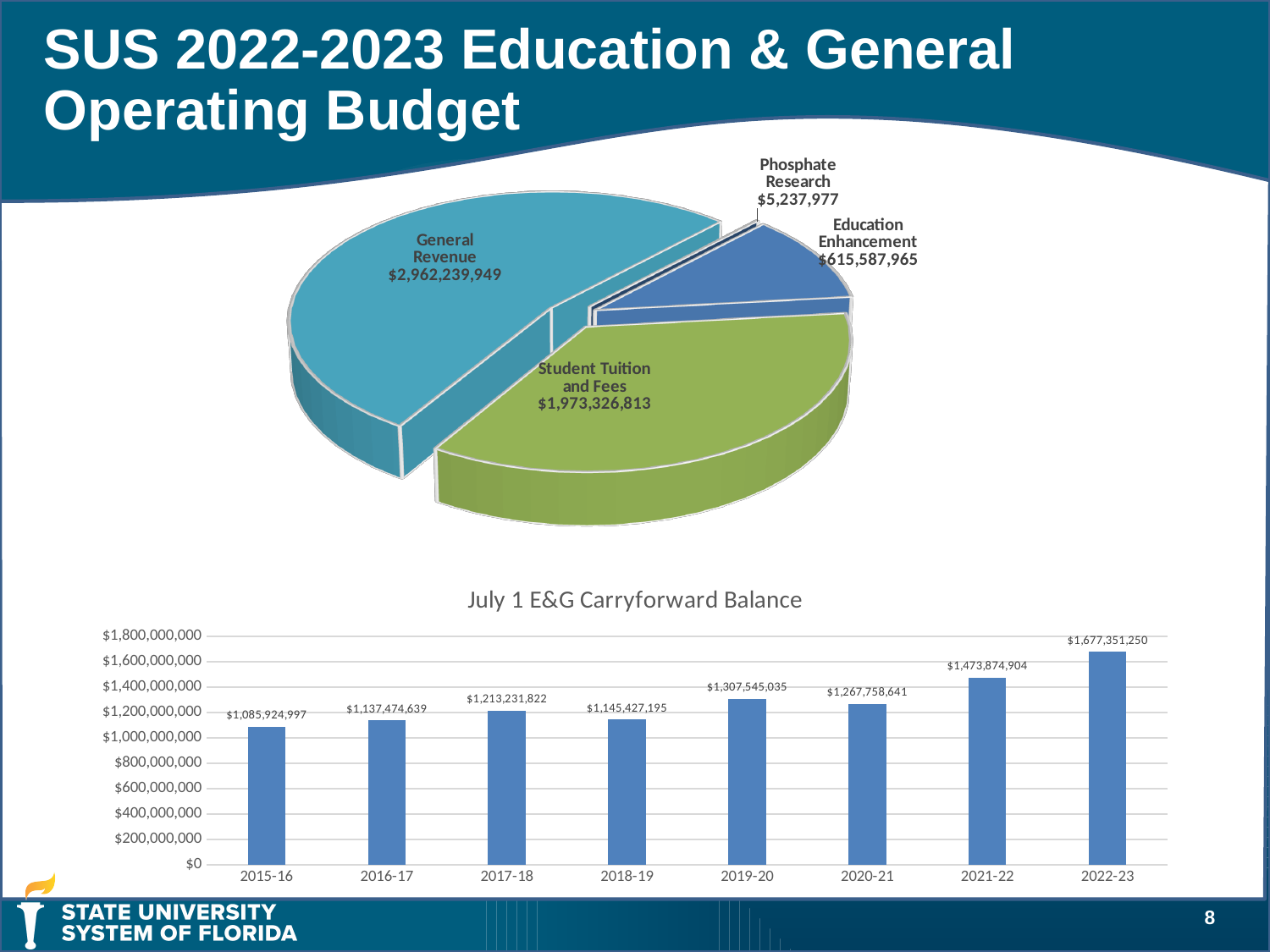

SUS 2022-2023 Education & General Operating Budget

[unsupported chart]

### Chart:

| Category | July 1 E&G Carryforward Balance |
|---|---|
| 2015-16 | 1085924997.0 |
| 2016-17 | 1137474639.0 |
| 2017-18 | 1213231822.0 |
| 2018-19 | 1145427195.0 |
| 2019-20 | 1307545035.0 |
| 2020-21 | 1267758641.0 |
| 2021-22 | 1473874904.0 |
| 2022-23 | 1677351250.0 |